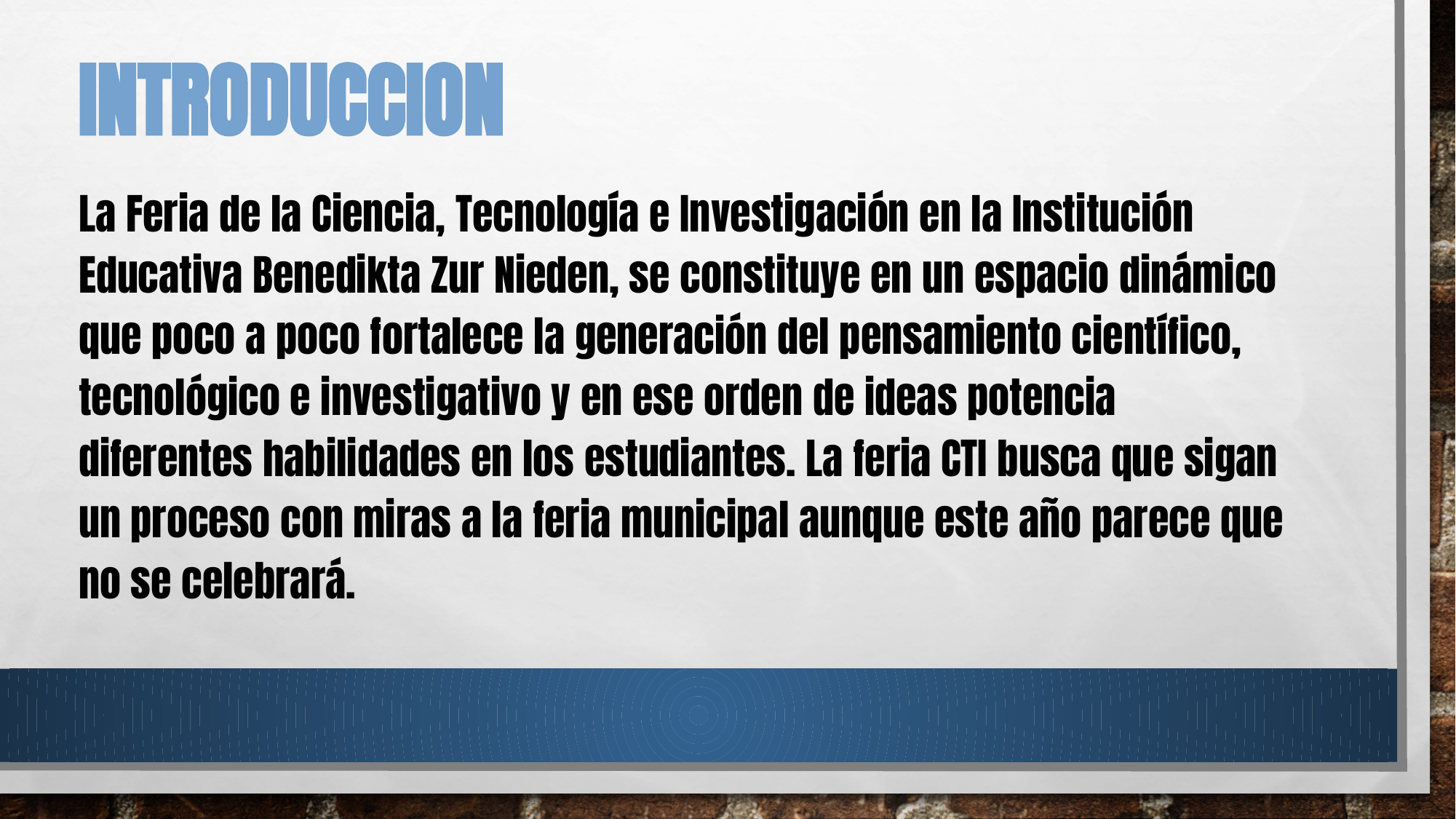

# INTRODUCCION
La Feria de la Ciencia, Tecnología e Investigación en la Institución Educativa Benedikta Zur Nieden, se constituye en un espacio dinámico que poco a poco fortalece la generación del pensamiento científico, tecnológico e investigativo y en ese orden de ideas potencia diferentes habilidades en los estudiantes. La feria CTI busca que sigan un proceso con miras a la feria municipal aunque este año parece que no se celebrará.